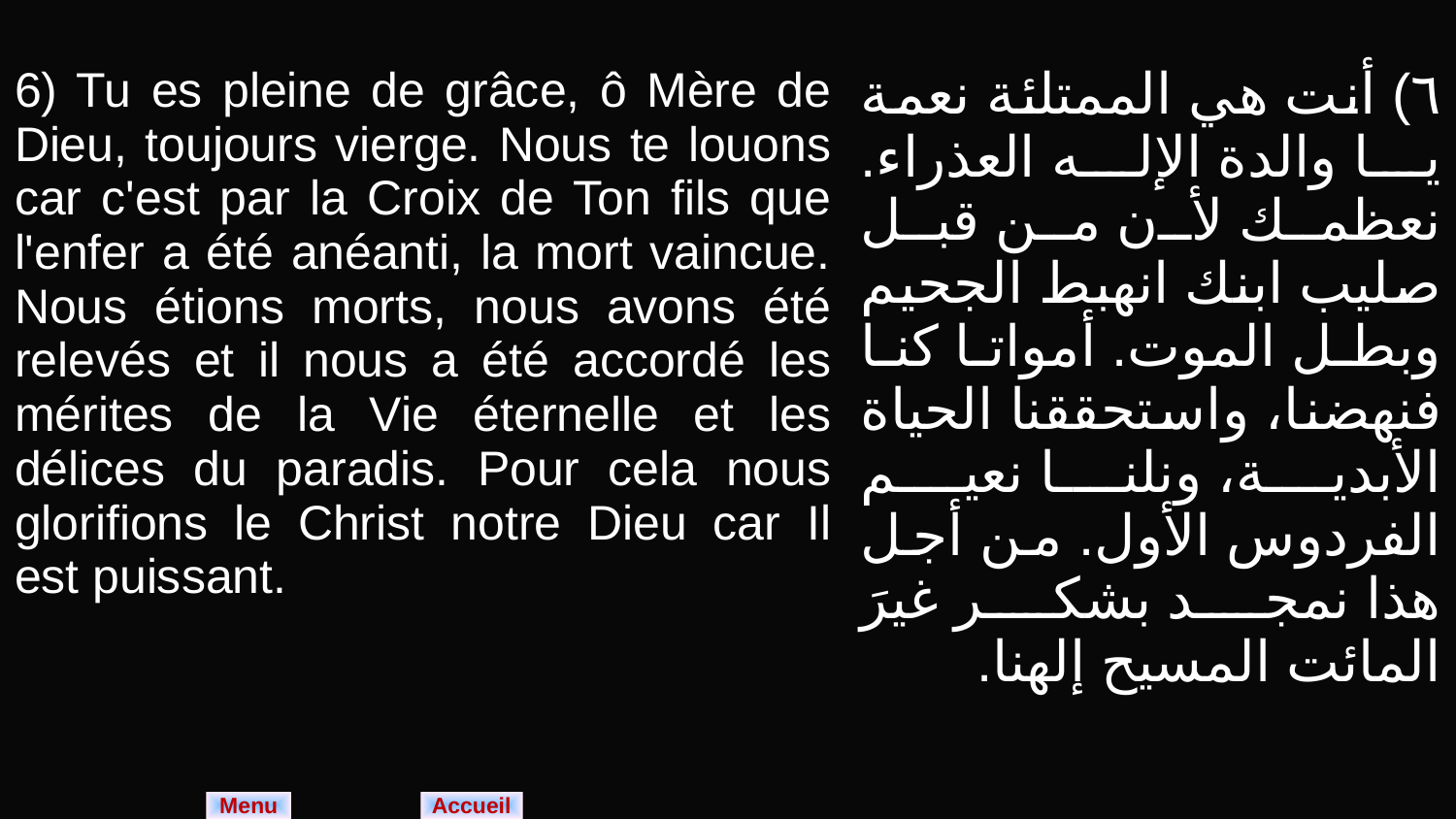

| 6) Tu es pleine de grâce, ô Mère de Dieu, toujours vierge. Nous te louons car c'est par la Croix de Ton fils que l'enfer a été anéanti, la mort vaincue. Nous étions morts, nous avons été relevés et il nous a été accordé les mérites de la Vie éternelle et les délices du paradis. Pour cela nous glorifions le Christ notre Dieu car Il est puissant. | ٦) أنت هي الممتلئة نعمة يا والدة الإله العذراء. نعظمك لأن من قبل صليب ابنك انهبط الجحيم وبطل الموت. أمواتا كنا فنهضنا، واستحققنا الحياة الأبدية، ونلنا نعيم الفردوس الأول. من أجل هذا نمجد بشكر غيرَ المائت المسيح إلهنا. |
| --- | --- |
Menu
Pape/Evêque
أسقف